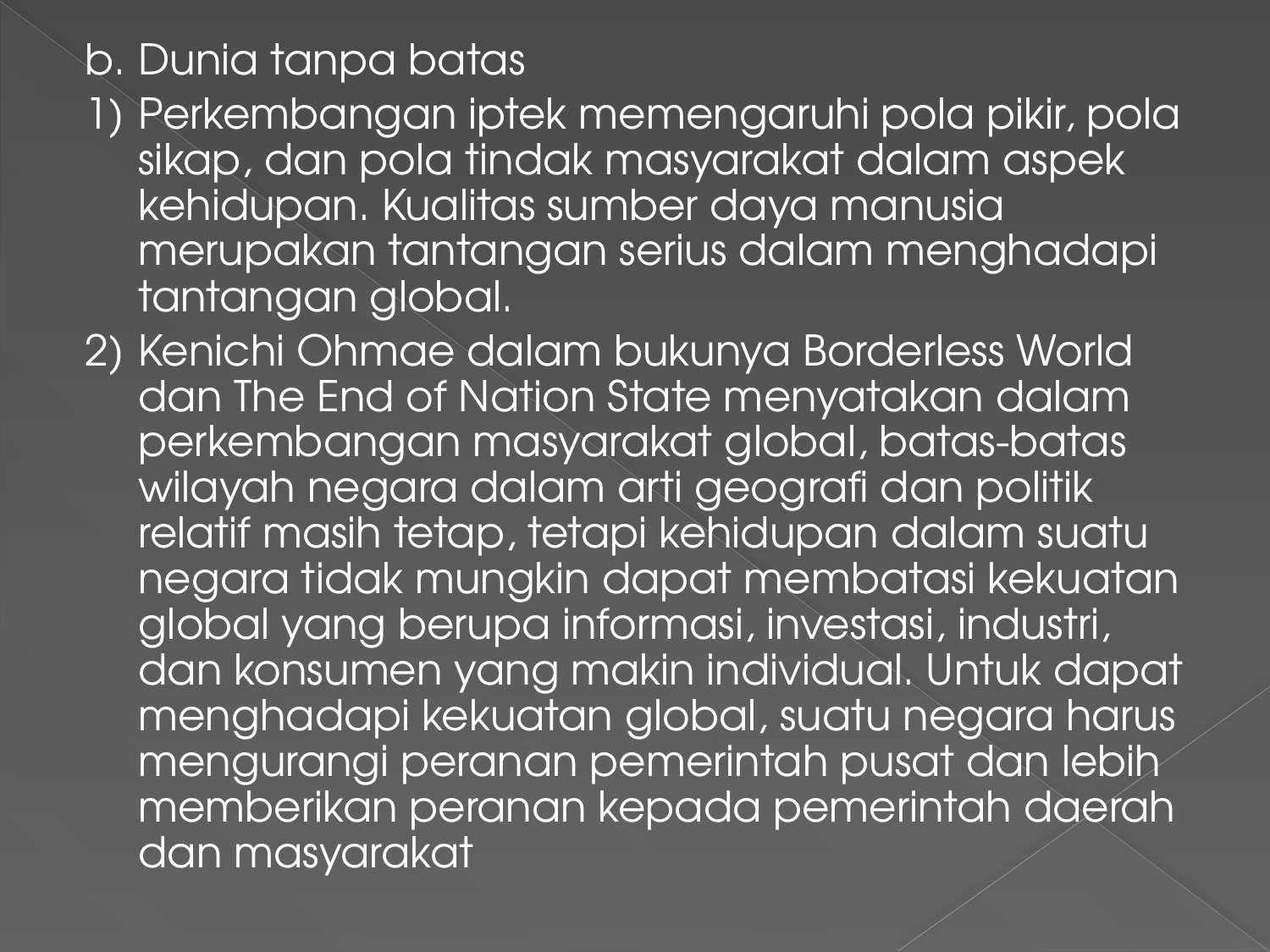

b.	Dunia tanpa batas
1)	Perkembangan iptek memengaruhi pola pikir, pola sikap, dan pola tindak masyarakat dalam aspek kehidupan. Kualitas sumber daya manusia merupakan tantangan serius dalam menghadapi tantangan global.
2)	Kenichi Ohmae dalam bukunya Borderless World dan The End of Nation State menyatakan dalam perkembangan masyarakat global, batas-batas wilayah negara dalam arti geografi dan politik relatif masih tetap, tetapi kehidupan dalam suatu negara tidak mungkin dapat membatasi kekuatan global yang berupa informasi, investasi, industri, dan konsumen yang makin individual. Untuk dapat menghadapi kekuatan global, suatu negara harus mengurangi peranan pemerintah pusat dan lebih memberikan peranan kepada pemerintah daerah dan masyarakat